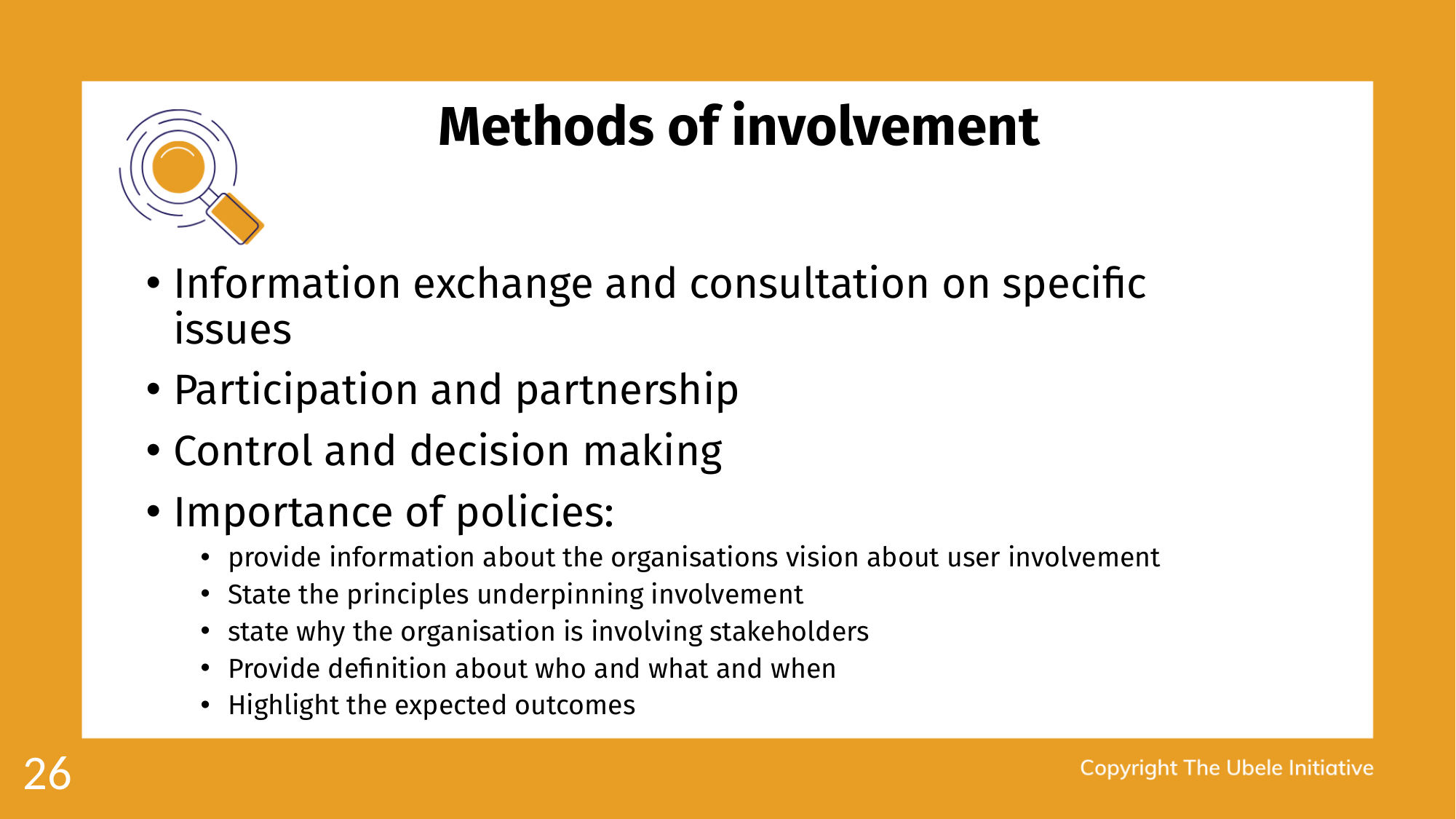

# Methods of involvement
Information exchange and consultation on specific issues
Participation and partnership
Control and decision making
Importance of policies:
provide information about the organisations vision about user involvement
State the principles underpinning involvement
state why the organisation is involving stakeholders
Provide definition about who and what and when
Highlight the expected outcomes

26